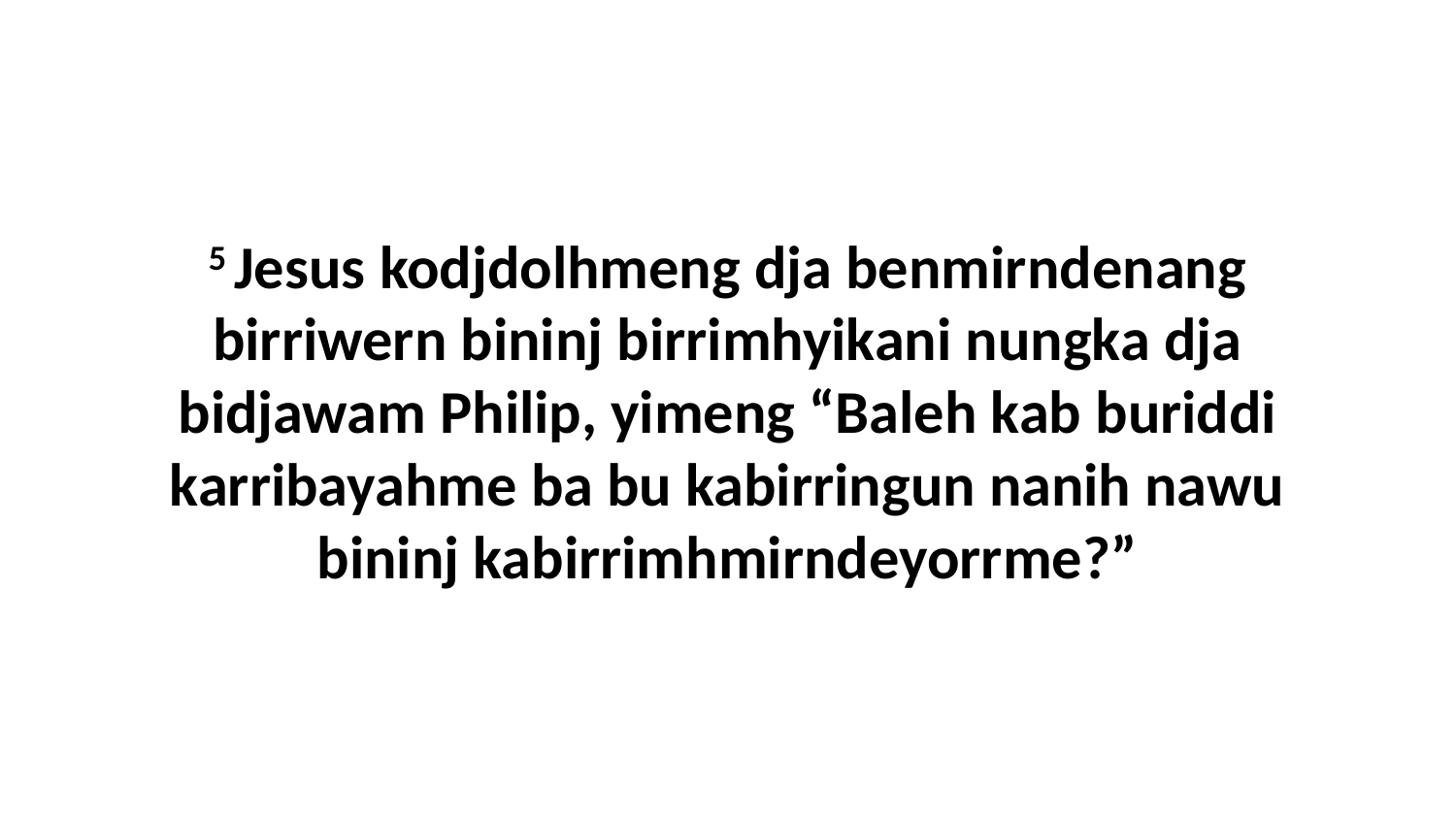

5 Jesus kodjdolhmeng dja benmirndenang birriwern bininj birrimhyikani nungka dja bidjawam Philip, yimeng “Baleh kab buriddi karribayahme ba bu kabirringun nanih nawu bininj kabirrimhmirndeyorrme?”